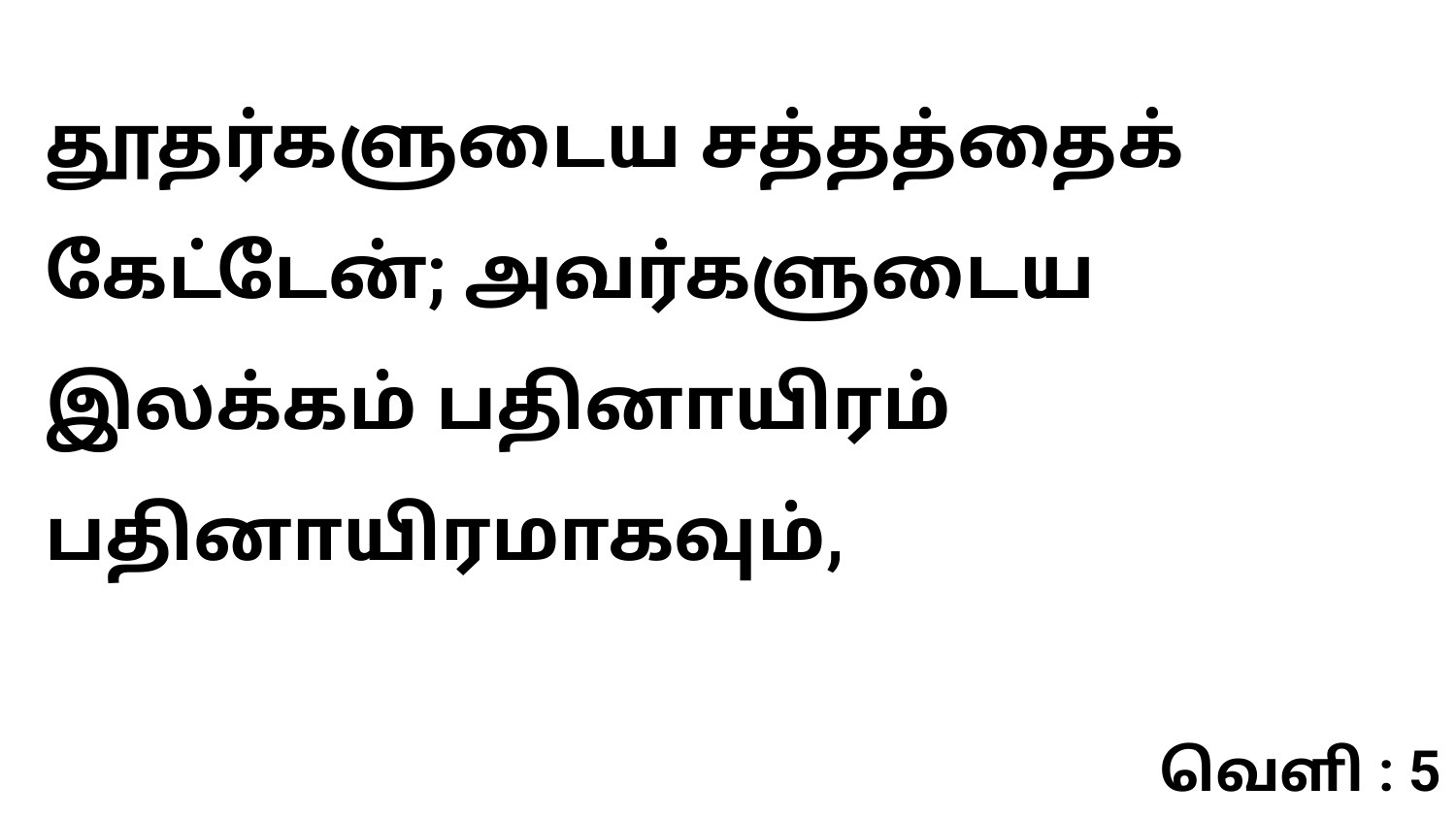

தூதர்களுடைய சத்தத்தைக் கேட்டேன்; அவர்களுடைய இலக்கம் பதினாயிரம் பதினாயிரமாகவும்,
வெளி : 5